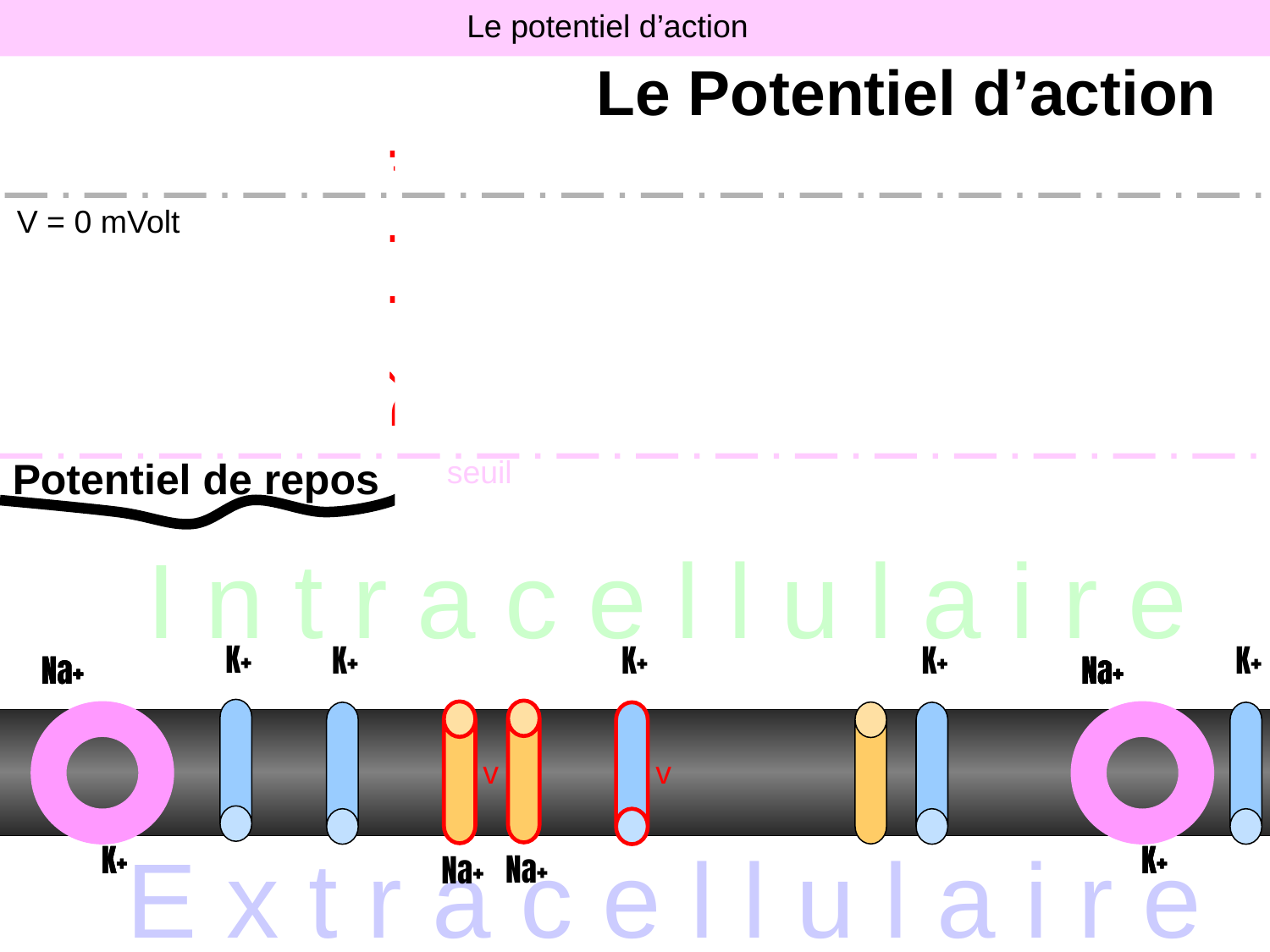

Le potentiel d’action
Le Potentiel d’action

Dépolarisation
V = 0 mVolt

Potentiel
de repos
Hyper-
polarisation
Potentiel de repos
seuil

Repolarisation
I n t r a c e l l u l a i r e
K+
K+
K+
K+
K+
Na+
Na+
Na+
Na+
Na+
Na+

v
v
E x t r a c e l l u l a i r e
K+
K+
K+
K+
Na+
Na+